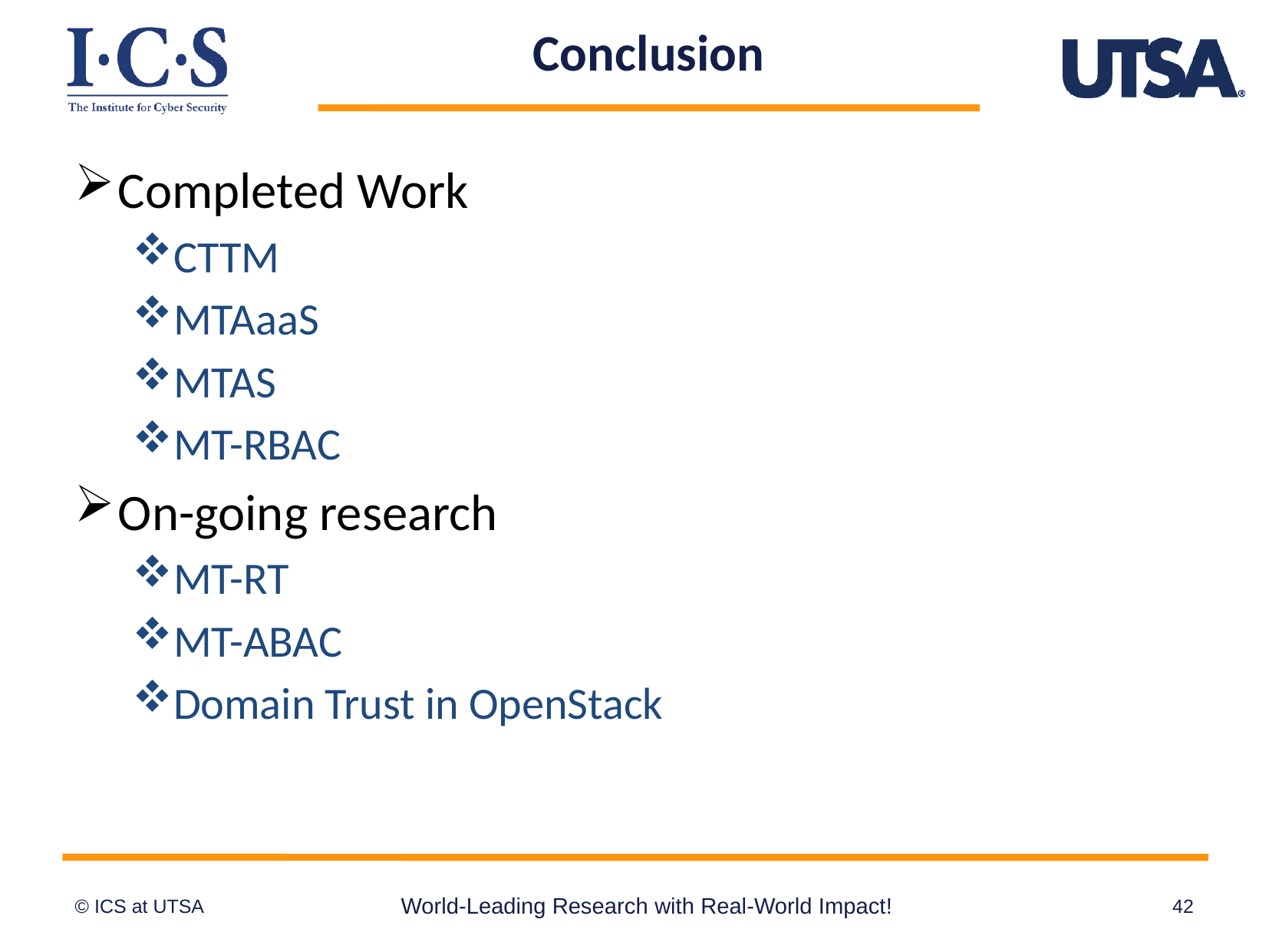

# Conclusion
Completed Work
CTTM
MTAaaS
MTAS
MT-RBAC
On-going research
MT-RT
MT-ABAC
Domain Trust in OpenStack

World-Leading Research with Real-World Impact!
42
© ICS at UTSA